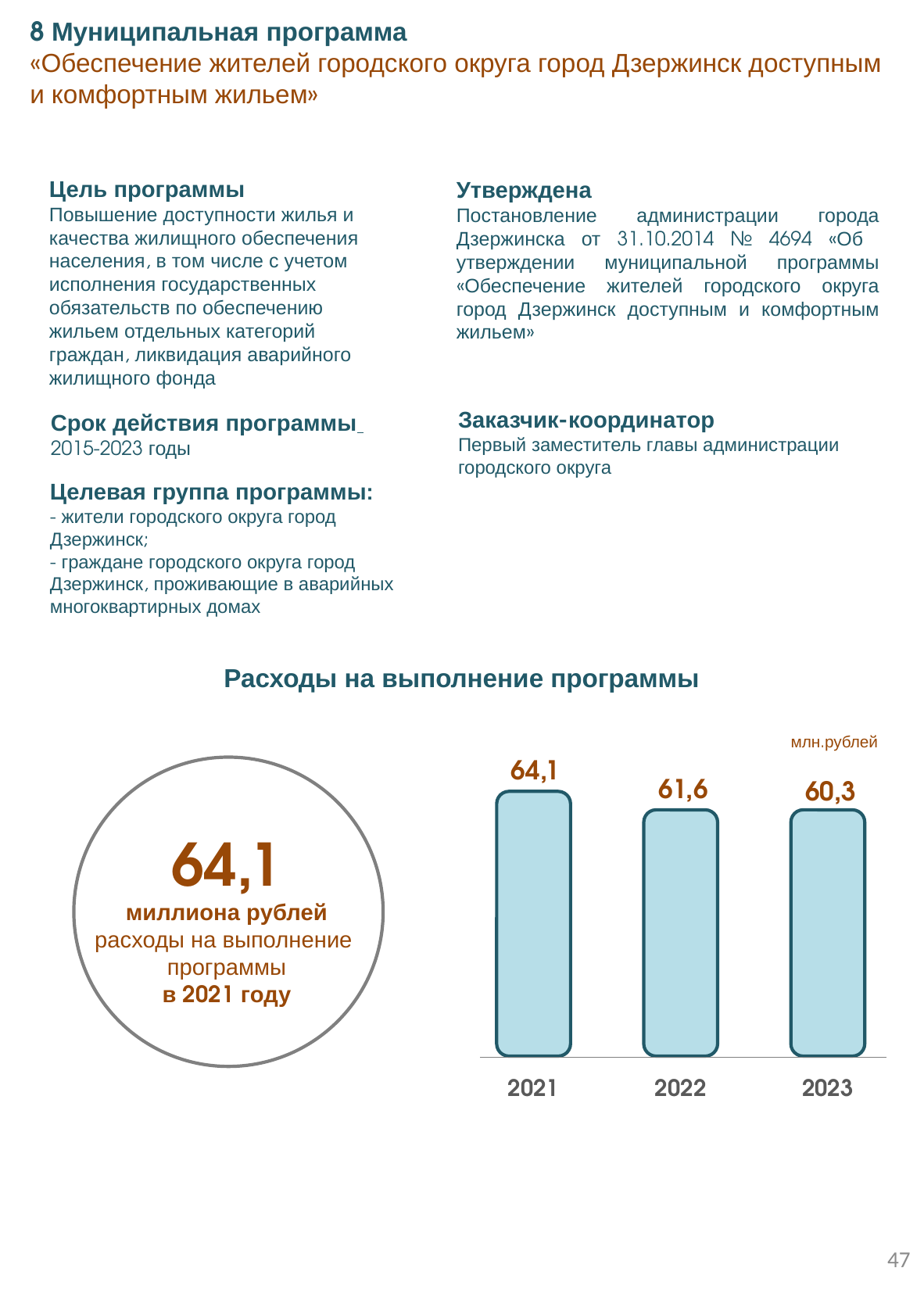

8 Муниципальная программа
«Обеспечение жителей городского округа город Дзержинск доступным и комфортным жильем»
Цель программы
Повышение доступности жилья и качества жилищного обеспечения населения, в том числе с учетом исполнения государственных обязательств по обеспечению жильем отдельных категорий граждан, ликвидация аварийного жилищного фонда
Утверждена
Постановление администрации города Дзержинска от 31.10.2014 № 4694 «Об  утверждении муниципальной программы «Обеспечение жителей городского округа город Дзержинск доступным и комфортным жильем»
Заказчик-координатор
Первый заместитель главы администрации городского округа
Срок действия программы
2015-2023 годы
Целевая группа программы:
- жители городского округа город Дзержинск;
- граждане городского округа город Дзержинск, проживающие в аварийных многоквартирных домах
Расходы на выполнение программы
млн.рублей
64,1

2021
61,6

2022
60,3

2023

64,1
миллиона рублей
расходы на выполнение  программы
в 2021 году

47